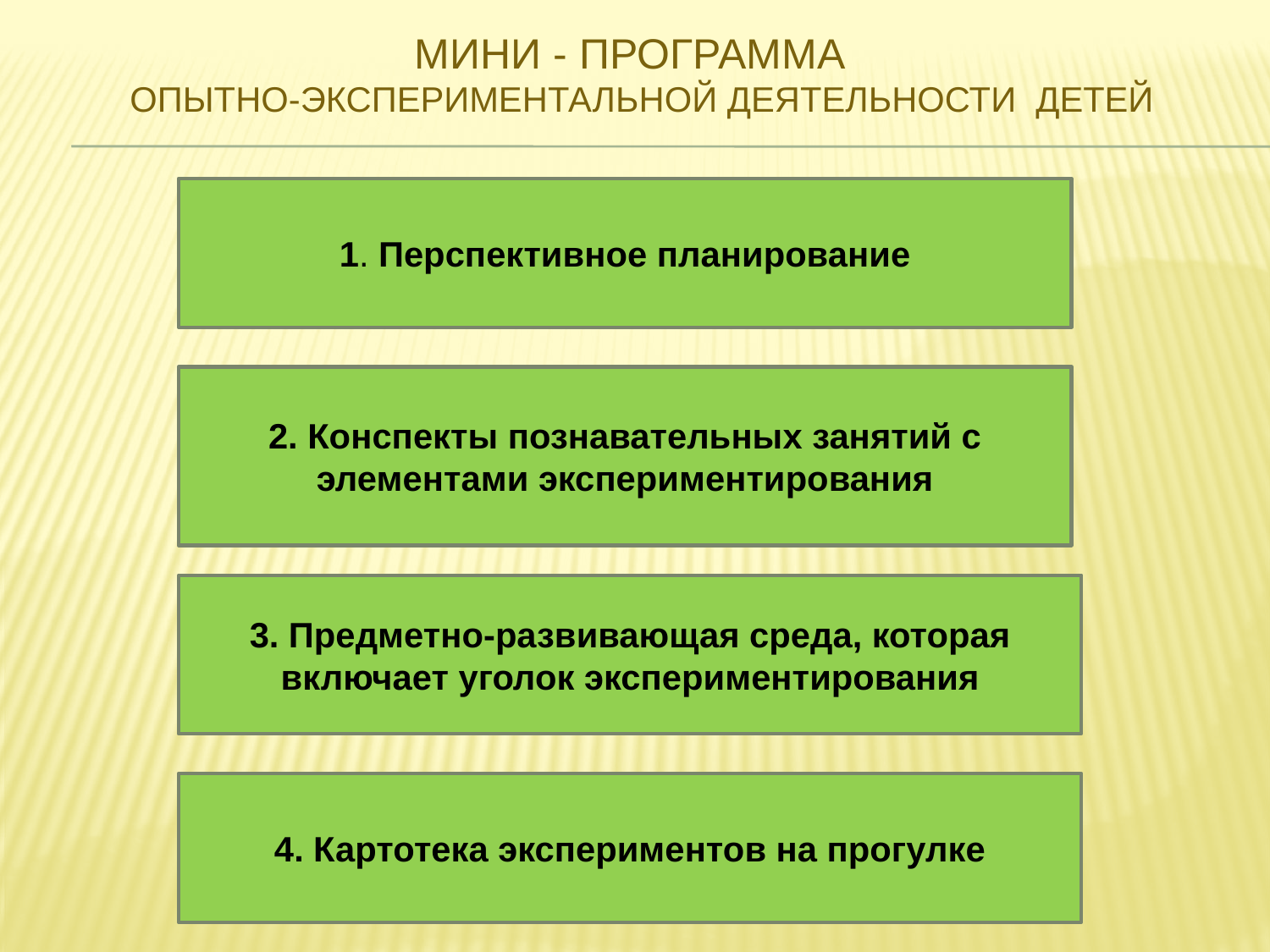

# Мини - программа опытно-экспериментальной деятельности  детей
1. Перспективное планирование
2. Конспекты познавательных занятий с элементами экспериментирования
3. Предметно-развивающая среда, которая включает уголок экспериментирования
4. Картотека экспериментов на прогулке